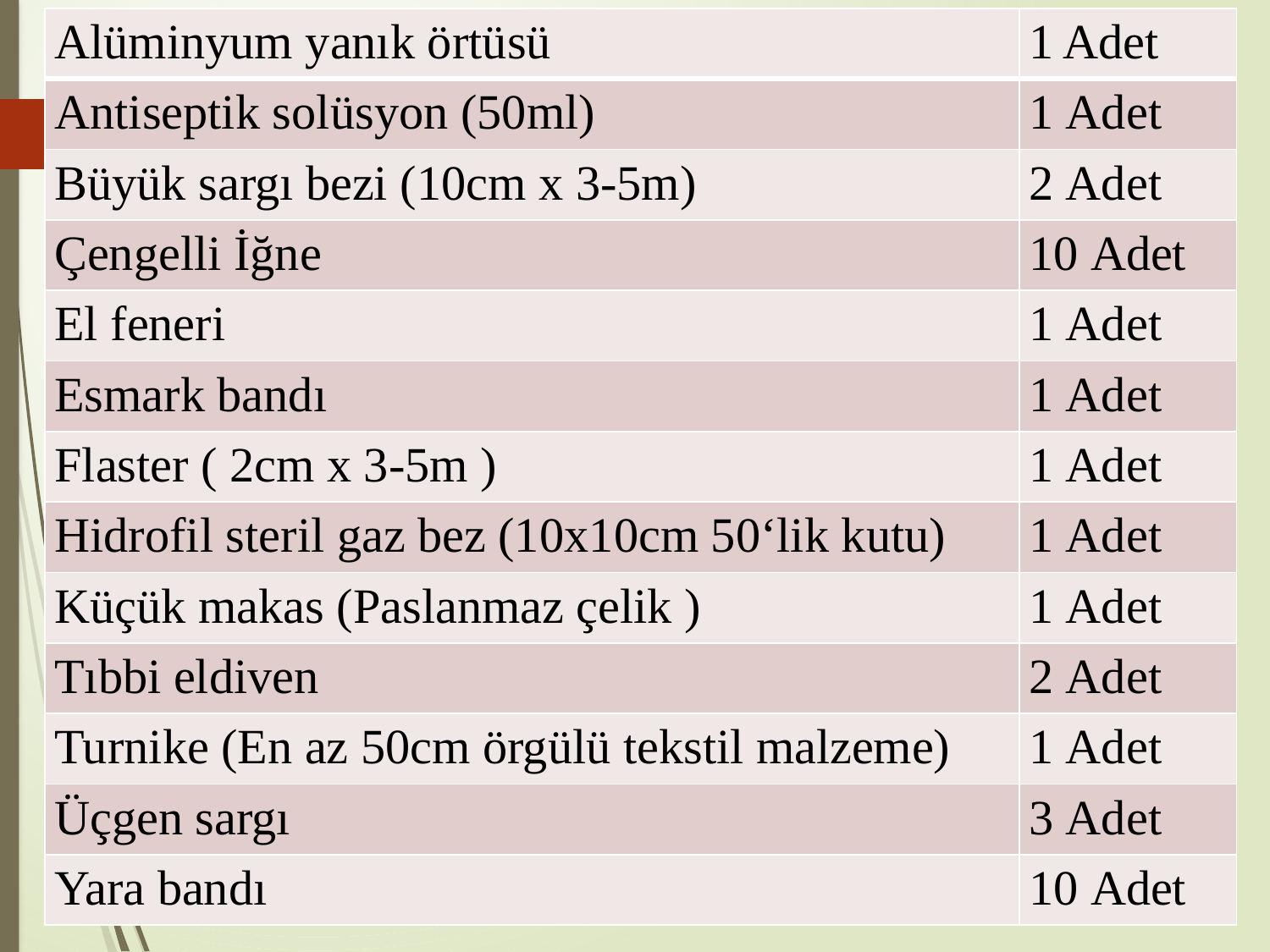

| Alüminyum yanık örtüsü | 1 Adet |
| --- | --- |
| Antiseptik solüsyon (50ml) | 1 Adet |
| Büyük sargı bezi (10cm x 3-5m) | 2 Adet |
| Çengelli İğne | 10 Adet |
| El feneri | 1 Adet |
| Esmark bandı | 1 Adet |
| Flaster ( 2cm x 3-5m ) | 1 Adet |
| Hidrofil steril gaz bez (10x10cm 50‘lik kutu) | 1 Adet |
| Küçük makas (Paslanmaz çelik ) | 1 Adet |
| Tıbbi eldiven | 2 Adet |
| Turnike (En az 50cm örgülü tekstil malzeme) | 1 Adet |
| Üçgen sargı | 3 Adet |
| Yara bandı | 10 Adet |
#